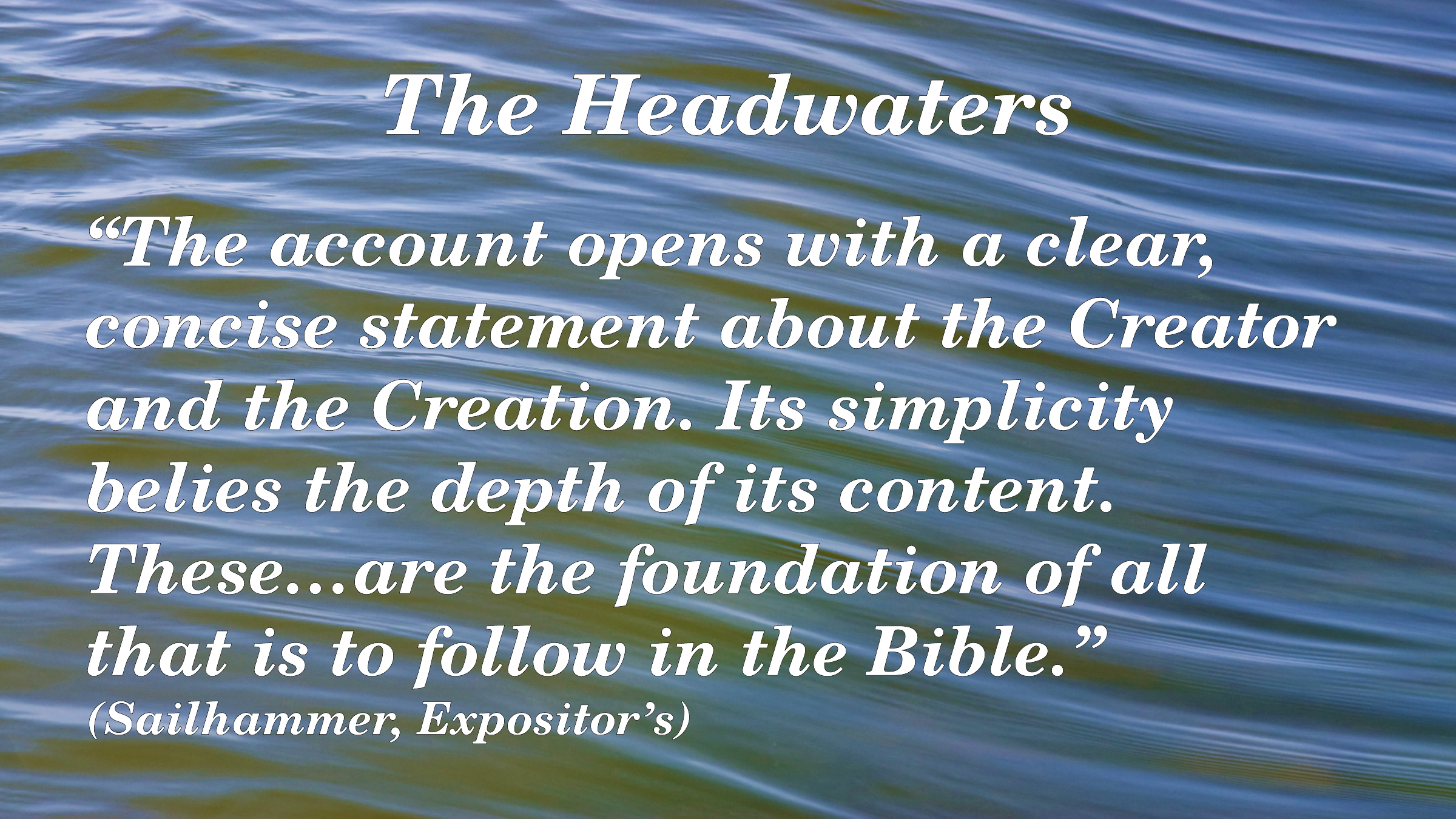

# The Headwaters
“The account opens with a clear, concise statement about the Creator and the Creation. Its simplicity belies the depth of its content. These…are the foundation of all that is to follow in the Bible.” (Sailhammer, Expositor’s)